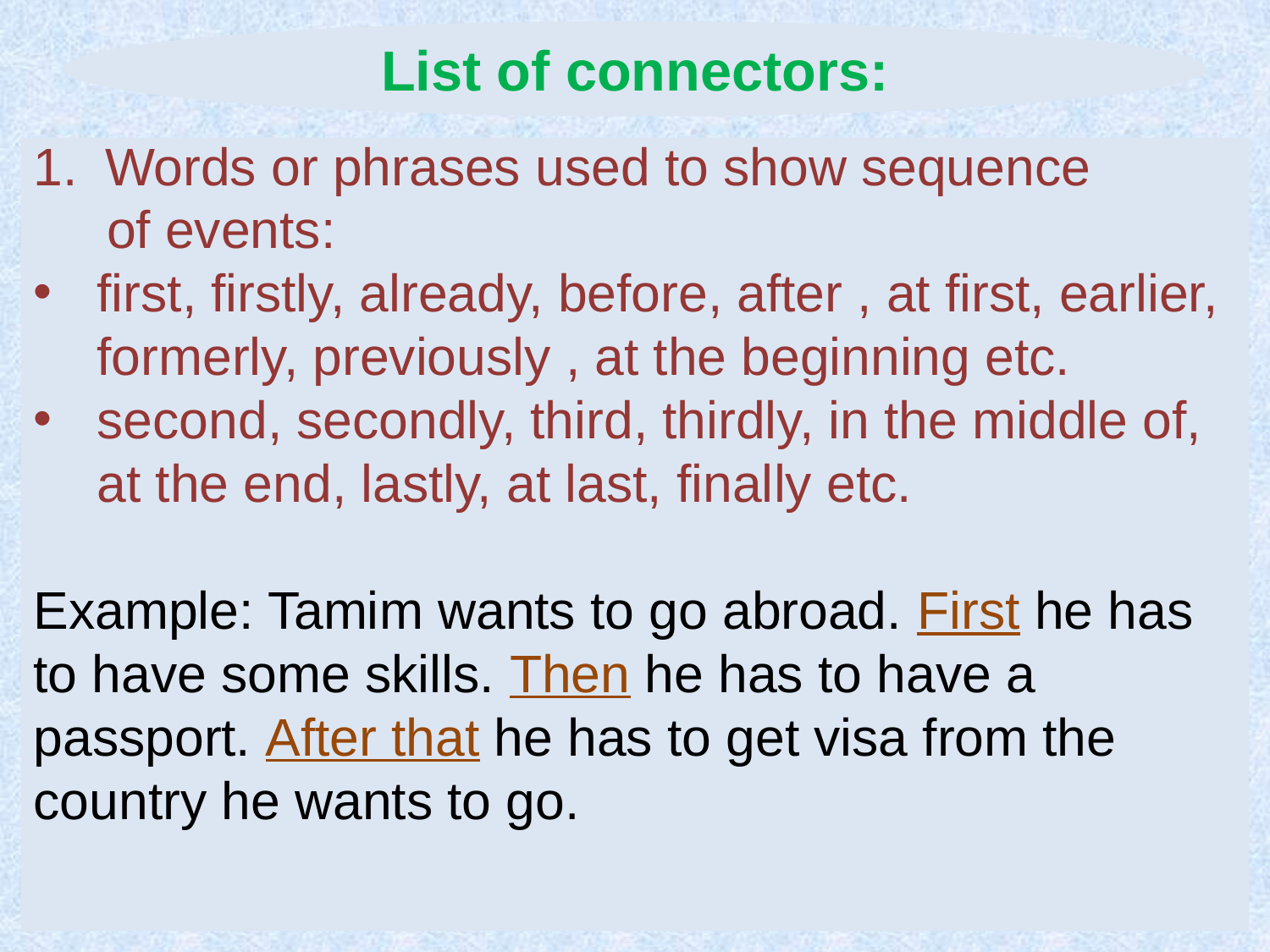

List of connectors:
Words or phrases used to show sequence
     of events:
first, firstly, already, before, after , at first, earlier, formerly, previously , at the beginning etc.
second, secondly, third, thirdly, in the middle of, at the end, lastly, at last, finally etc.

Example: Tamim wants to go abroad. First he has to have some skills. Then he has to have a passport. After that he has to get visa from the country he wants to go.